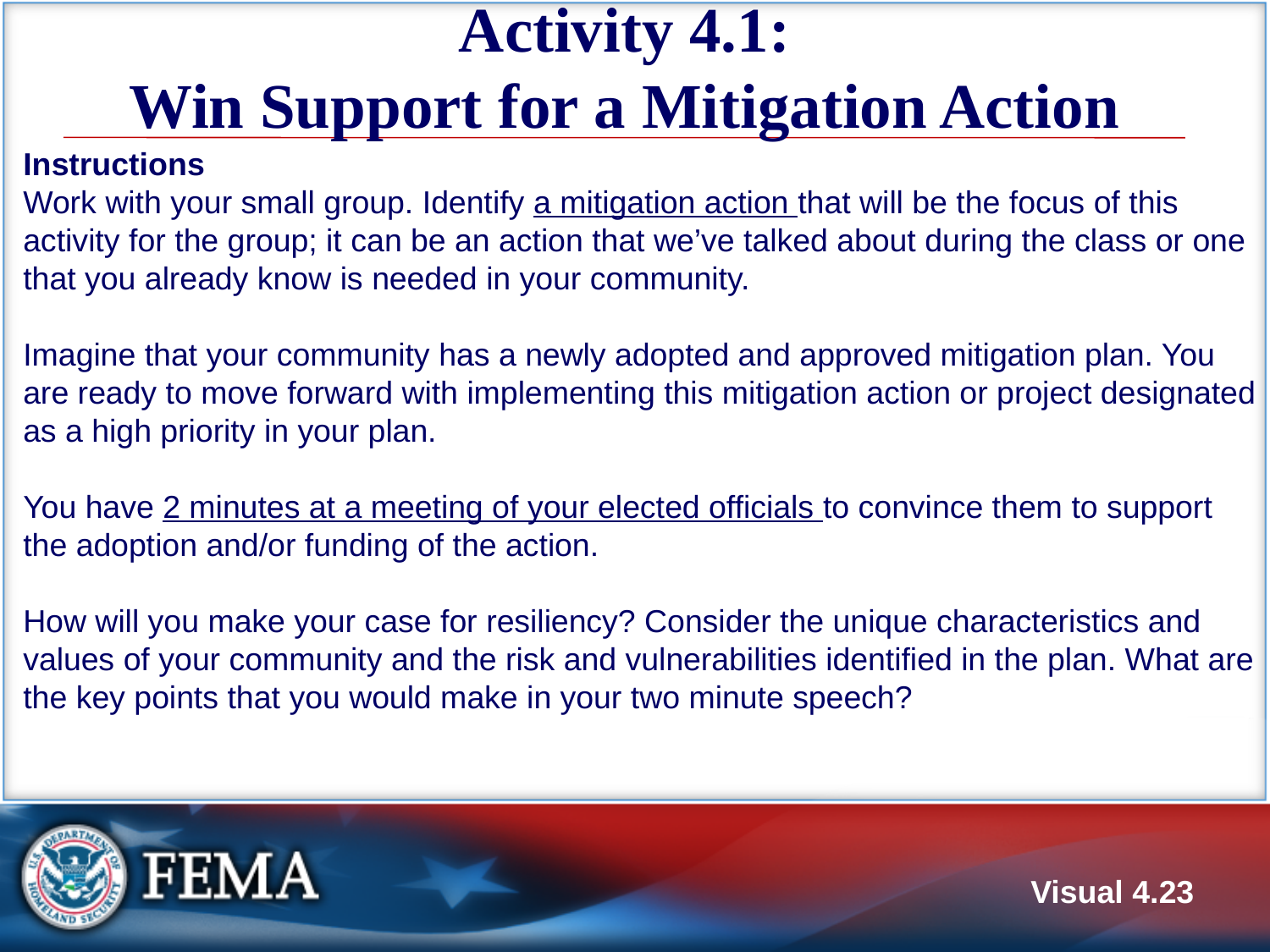

# Activity 4.1: Win Support for a Mitigation Action
Instructions
Work with your small group. Identify a mitigation action that will be the focus of this activity for the group; it can be an action that we’ve talked about during the class or one that you already know is needed in your community.

Imagine that your community has a newly adopted and approved mitigation plan. You are ready to move forward with implementing this mitigation action or project designated as a high priority in your plan.

You have 2 minutes at a meeting of your elected officials to convince them to support the adoption and/or funding of the action.

How will you make your case for resiliency? Consider the unique characteristics and values of your community and the risk and vulnerabilities identified in the plan. What are the key points that you would make in your two minute speech?